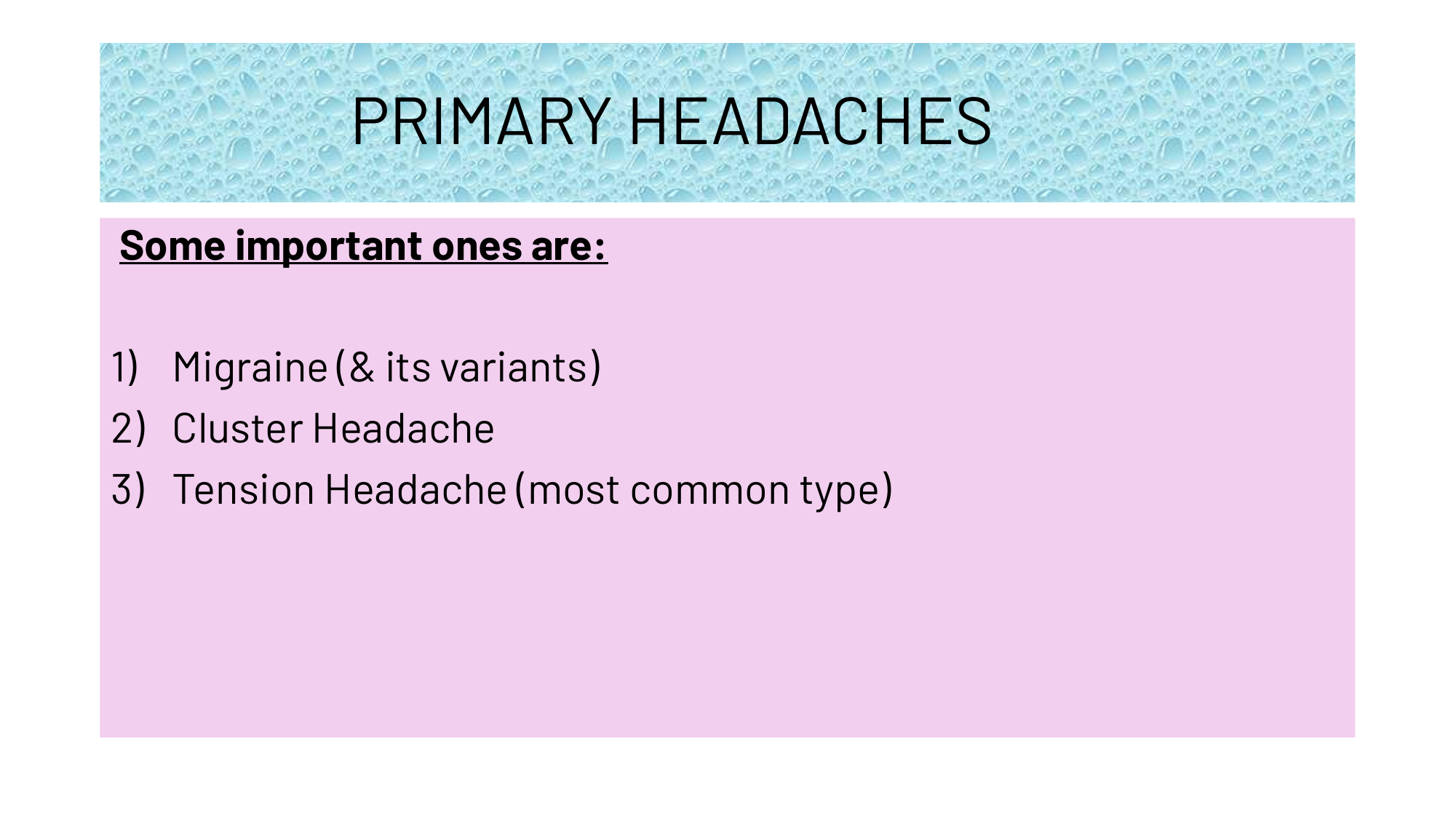

# PRIMARY HEADACHES
 Some important ones are:

Migraine (& its variants)
Cluster Headache
Tension Headache (most common type)